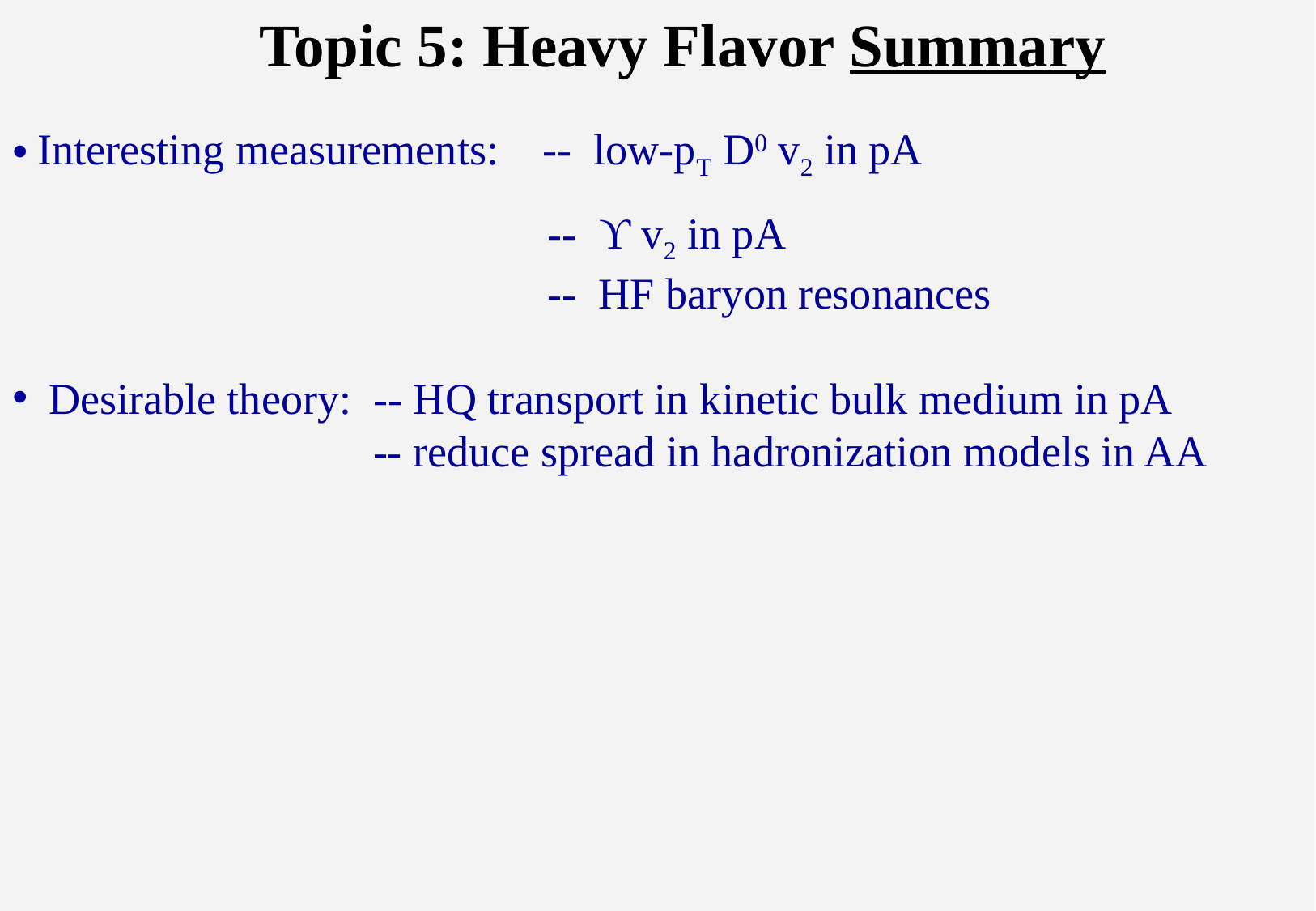

Topic 5: Heavy Flavor Summary
Interesting measurements:    --  low-pT D0 v2 in pA
                                                 --  ϒ v2 in pA
                                                 --  HF baryon resonances
Desirable theory:  -- HQ transport in kinetic bulk medium in pA
                                 -- reduce spread in hadronization models in AA